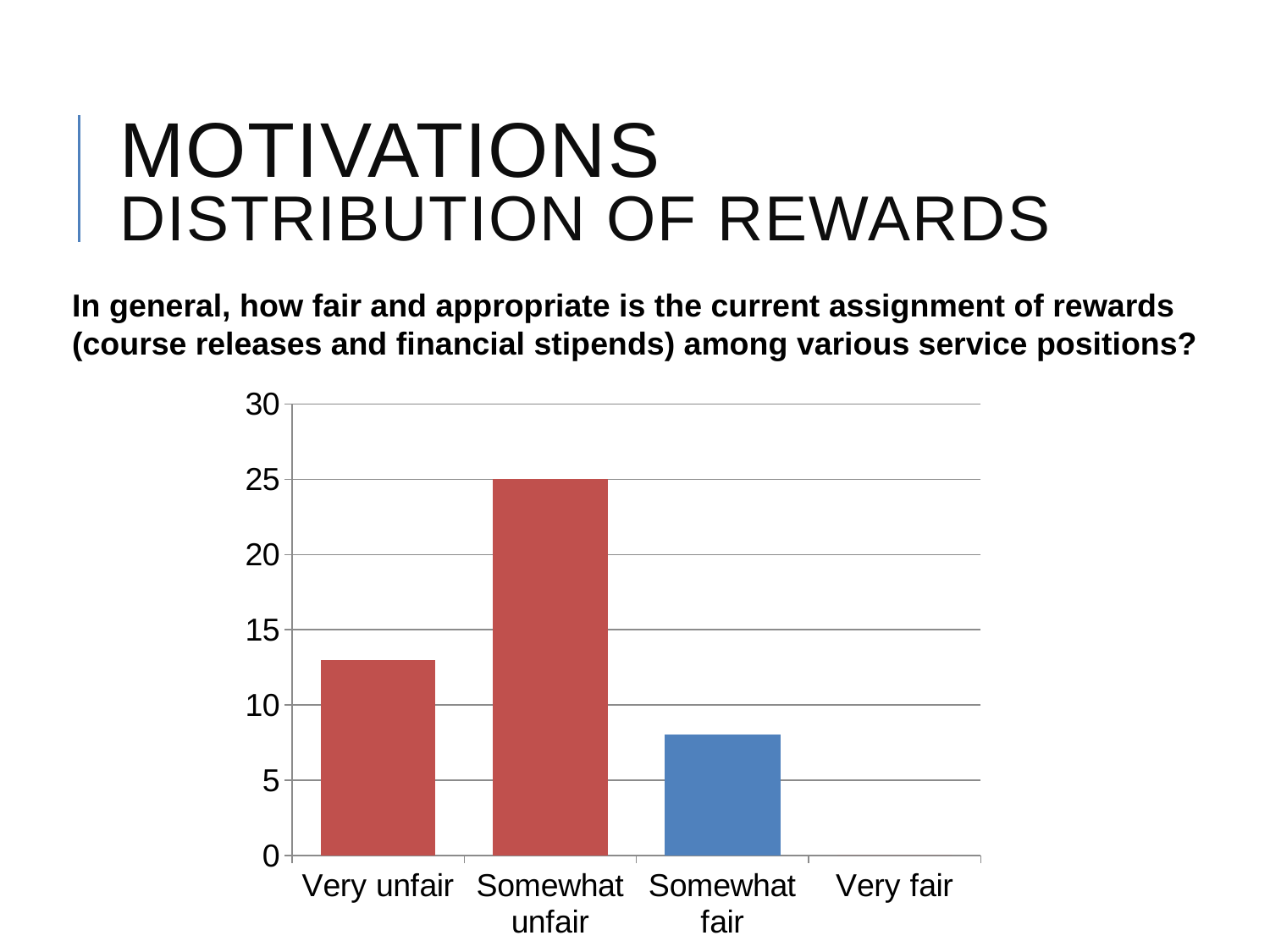

# Motivations Distribution of rewards
In general, how fair and appropriate is the current assignment of rewards
(course releases and financial stipends) among various service positions?

### Chart

| Category |  |
|---|---|
| Very unfair | 13.0 |
| Somewhat unfair | 25.0 |
| Somewhat fair | 8.0 |
| Very fair | 0.0 |